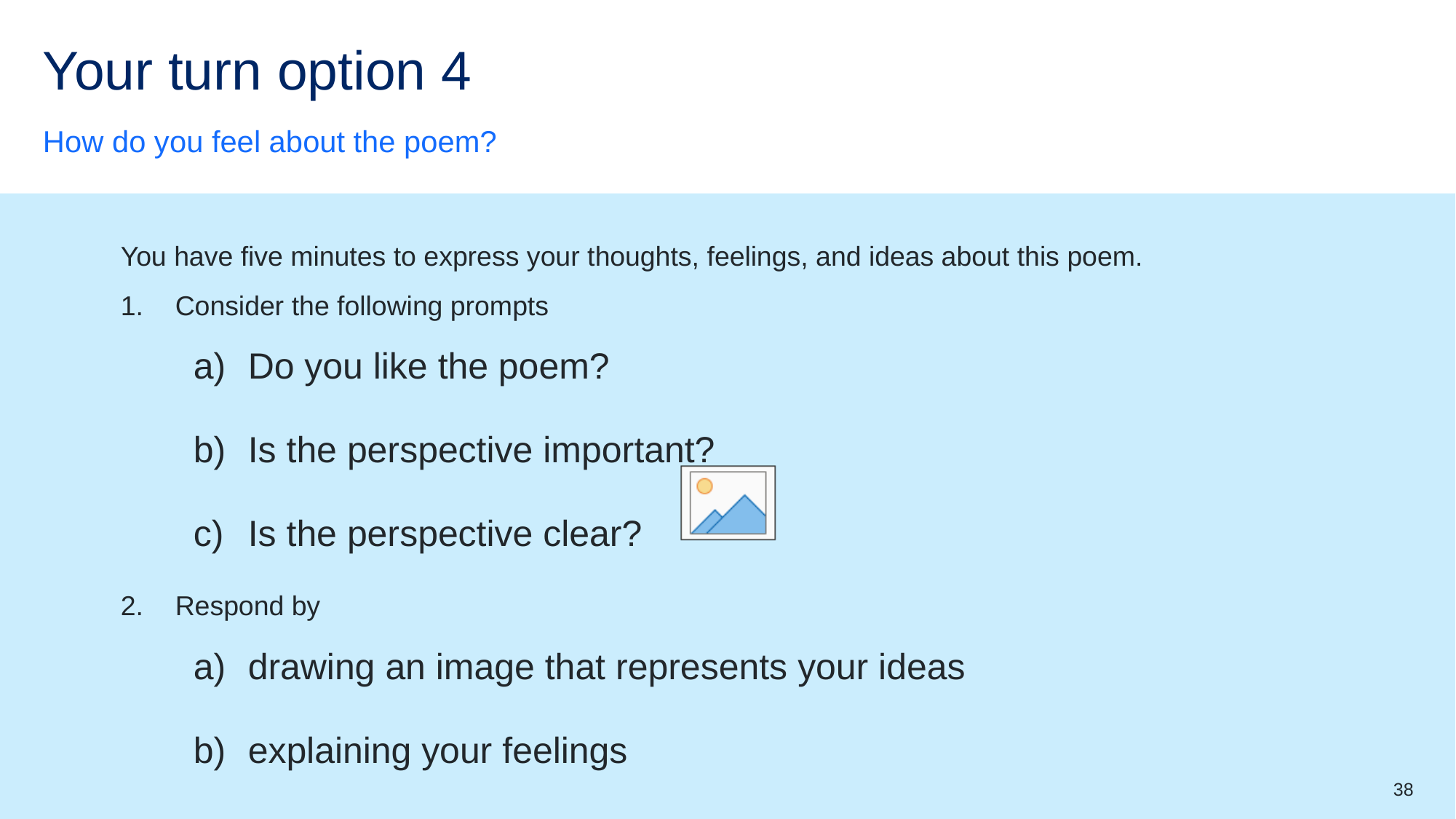

# Your turn option 4
How do you feel about the poem?
You have five minutes to express your thoughts, feelings, and ideas about this poem.
Consider the following prompts
Do you like the poem?
Is the perspective important?
Is the perspective clear?
Respond by
drawing an image that represents your ideas
explaining your feelings
creating a combination of words and images to show your thoughts.
38